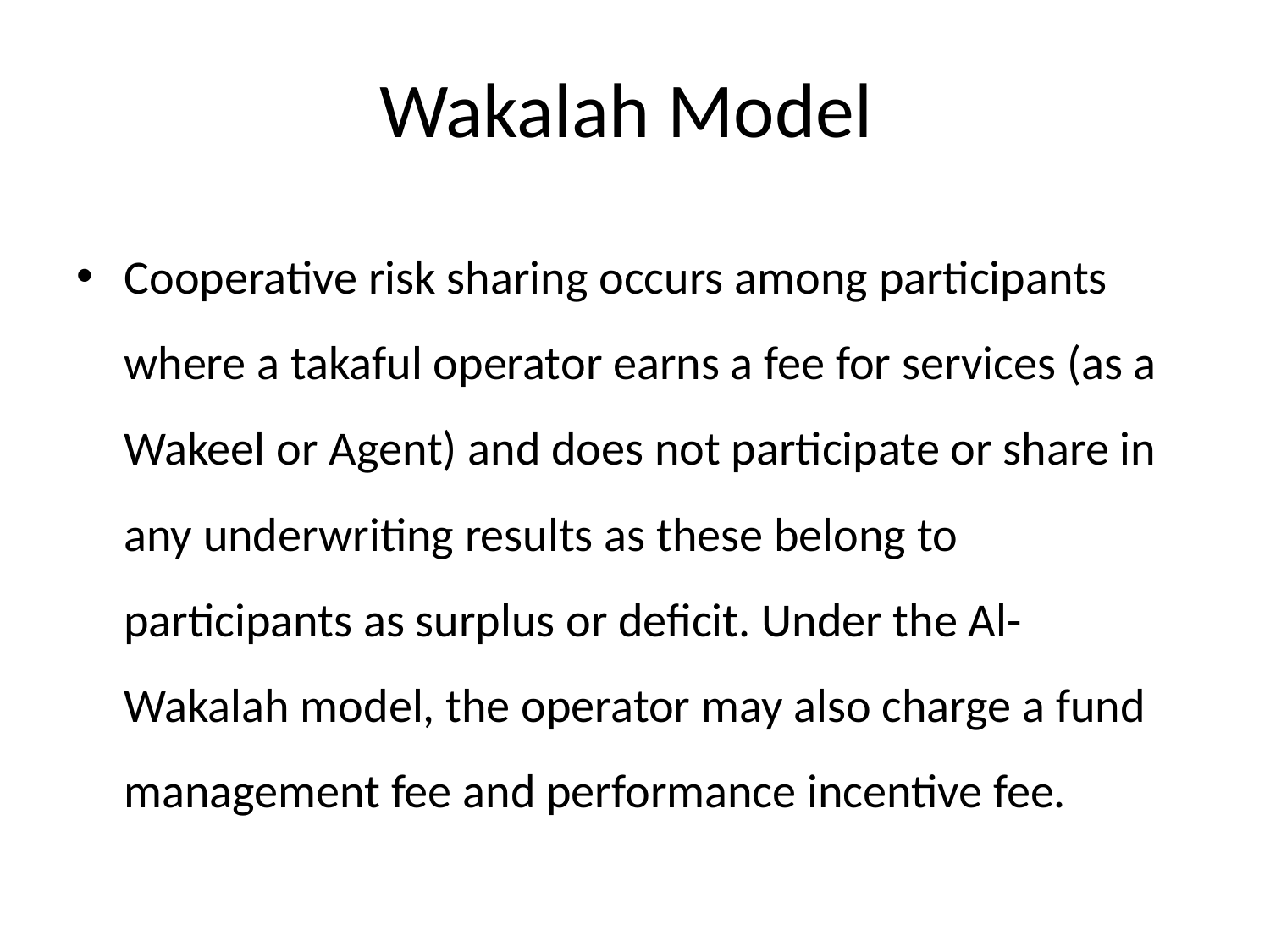

# Wakalah Model
Cooperative risk sharing occurs among participants where a takaful operator earns a fee for services (as a Wakeel or Agent) and does not participate or share in any underwriting results as these belong to participants as surplus or deficit. Under the Al- Wakalah model, the operator may also charge a fund management fee and performance incentive fee.